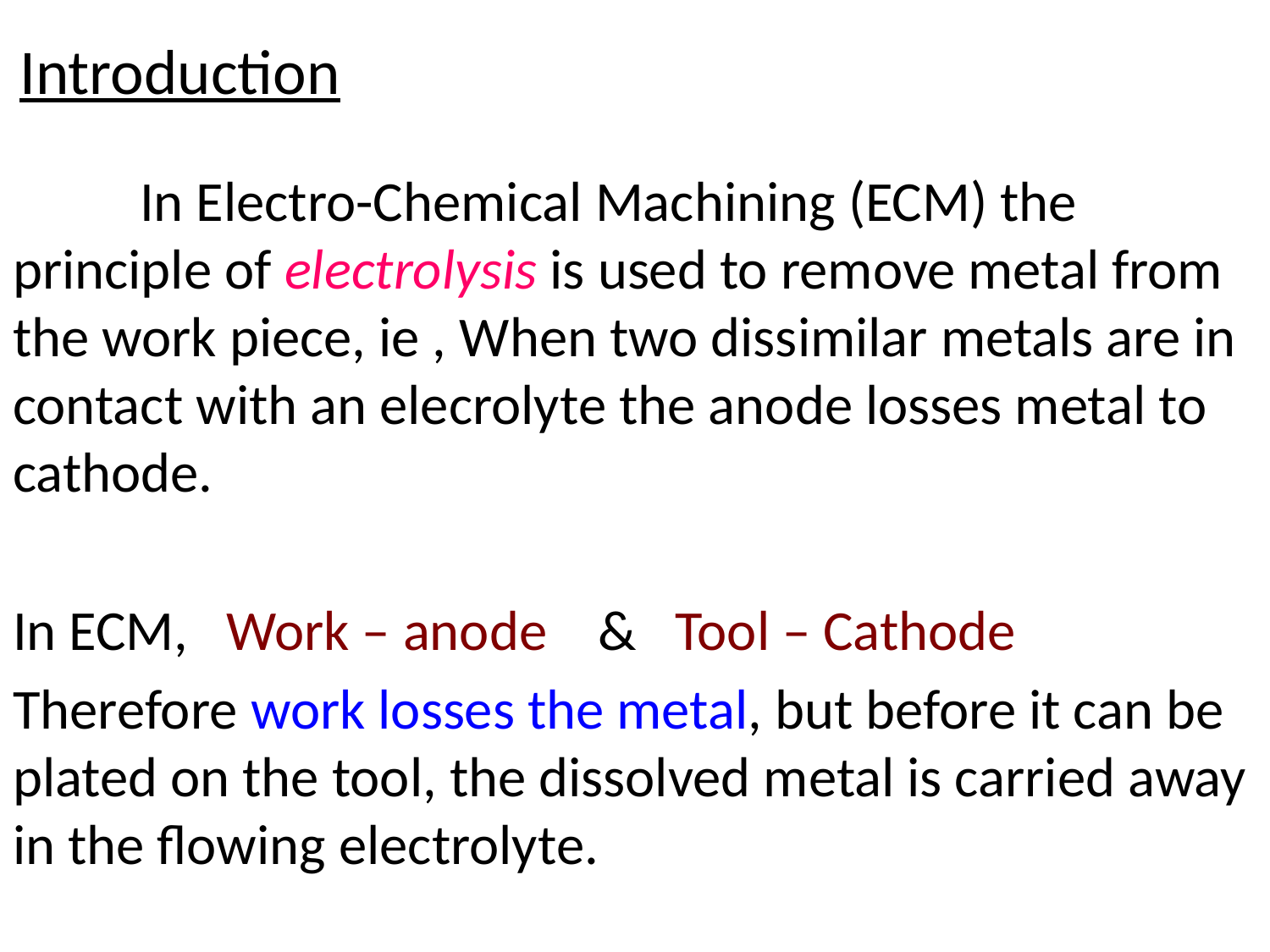

# Introduction
	In Electro-Chemical Machining (ECM) the principle of electrolysis is used to remove metal from the work piece, ie , When two dissimilar metals are in contact with an elecrolyte the anode losses metal to cathode.

In ECM,   Work – anode    &   Tool – Cathode
Therefore work losses the metal, but before it can be plated on the tool, the dissolved metal is carried away in the flowing electrolyte.